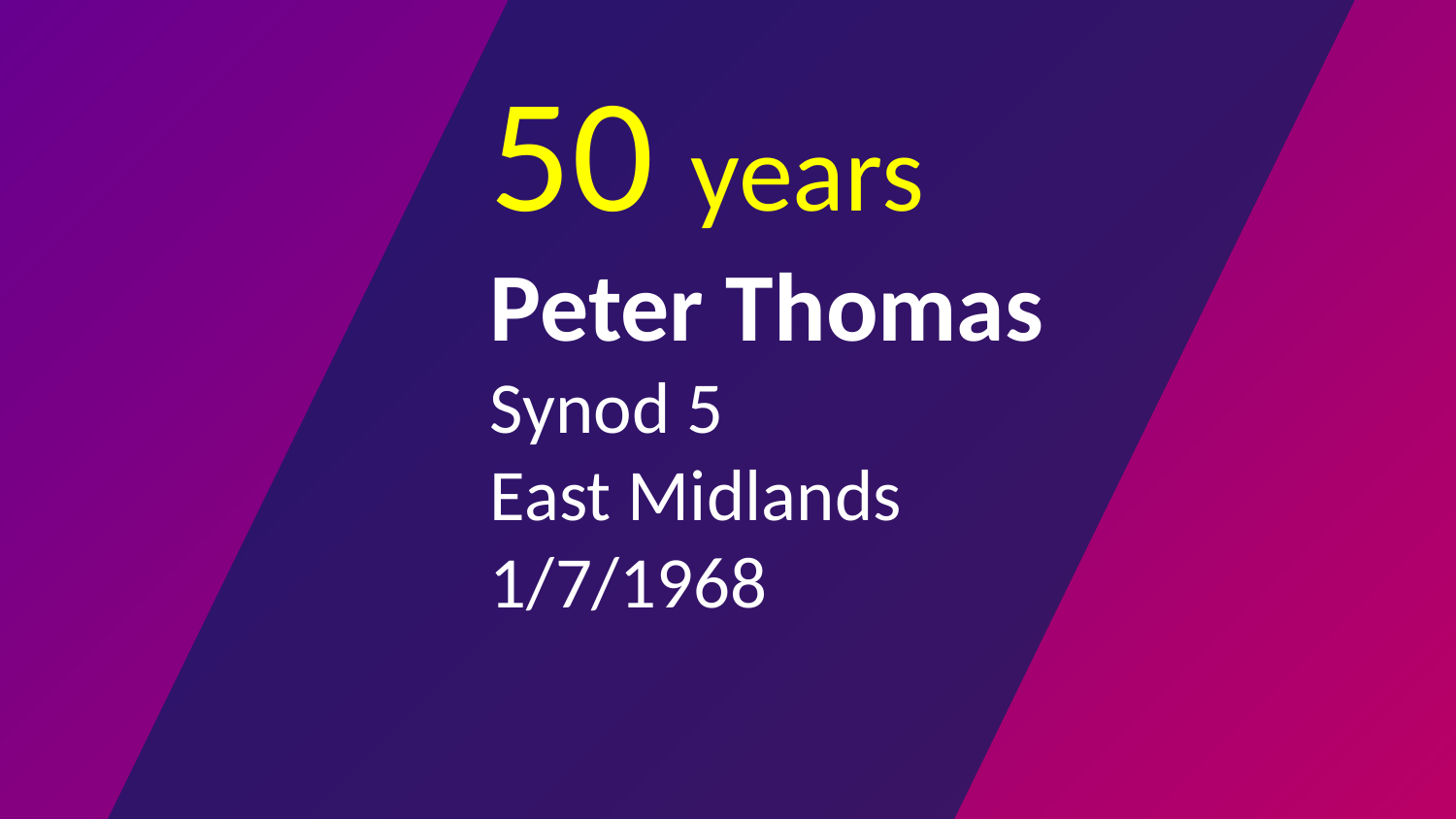

# 50 years Peter Thomas Synod 5 East Midlands 1/7/1968